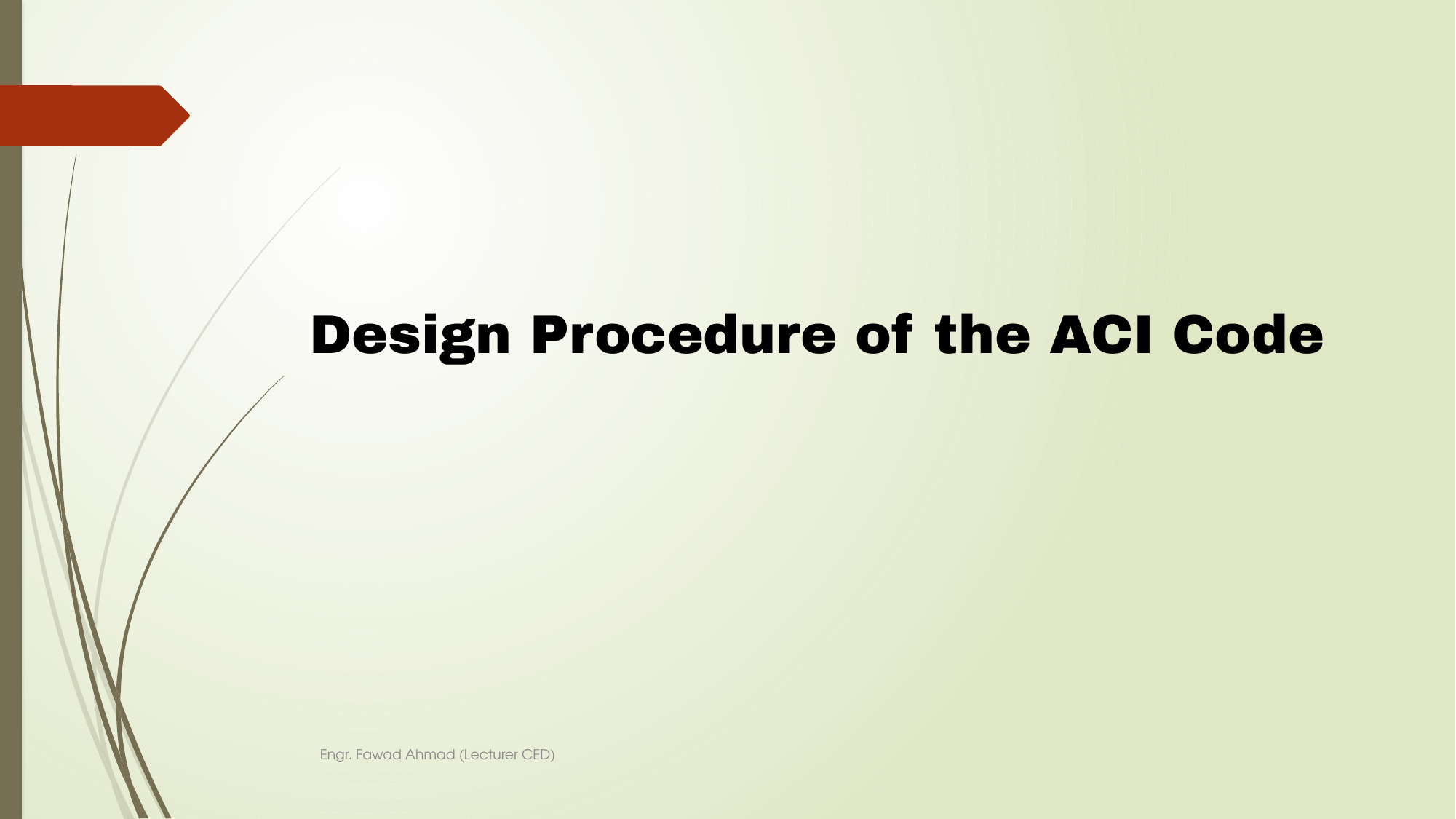

# Design Procedure of the ACI Code
Engr. Fawad Ahmad (Lecturer CED)